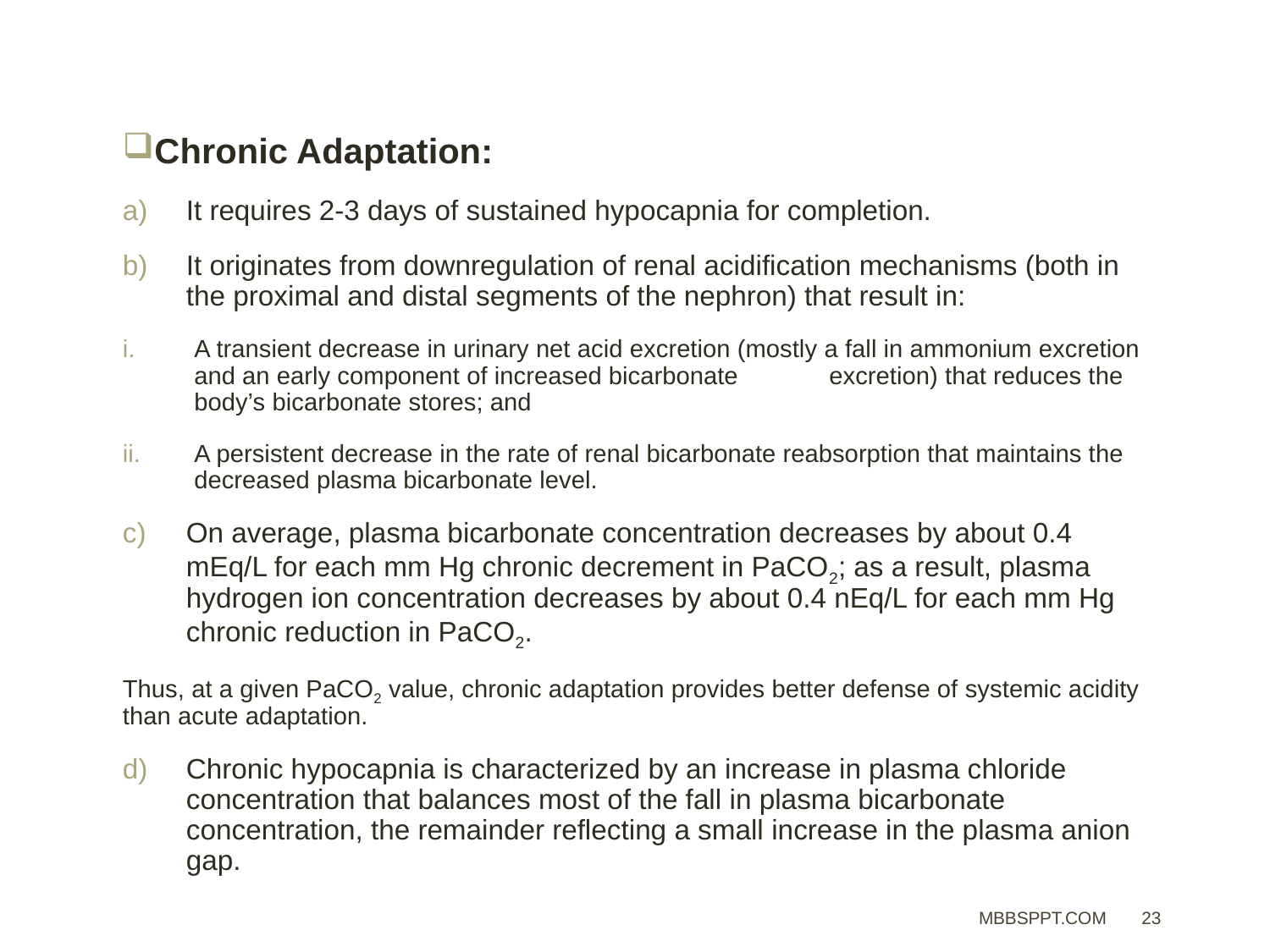

Chronic Adaptation:
It requires 2-3 days of sustained hypocapnia for completion.
It originates from downregulation of renal acidification mechanisms (both in the proximal and distal segments of the nephron) that result in:
A transient decrease in urinary net acid excretion (mostly a fall in ammonium excretion and an early component of increased bicarbonate 	excretion) that reduces the body’s bicarbonate stores; and
A persistent decrease in the rate of renal bicarbonate reabsorption that maintains the decreased plasma bicarbonate level.
On average, plasma bicarbonate concentration decreases by about 0.4 mEq/L for each mm Hg chronic decrement in PaCO2; as a result, plasma hydrogen ion concentration decreases by about 0.4 nEq/L for each mm Hg chronic reduction in PaCO2.
Thus, at a given PaCO2 value, chronic adaptation provides better defense of systemic acidity than acute adaptation.
Chronic hypocapnia is characterized by an increase in plasma chloride concentration that balances most of the fall in plasma bicarbonate concentration, the remainder reflecting a small increase in the plasma anion gap.
MBBSPPT.COM
23